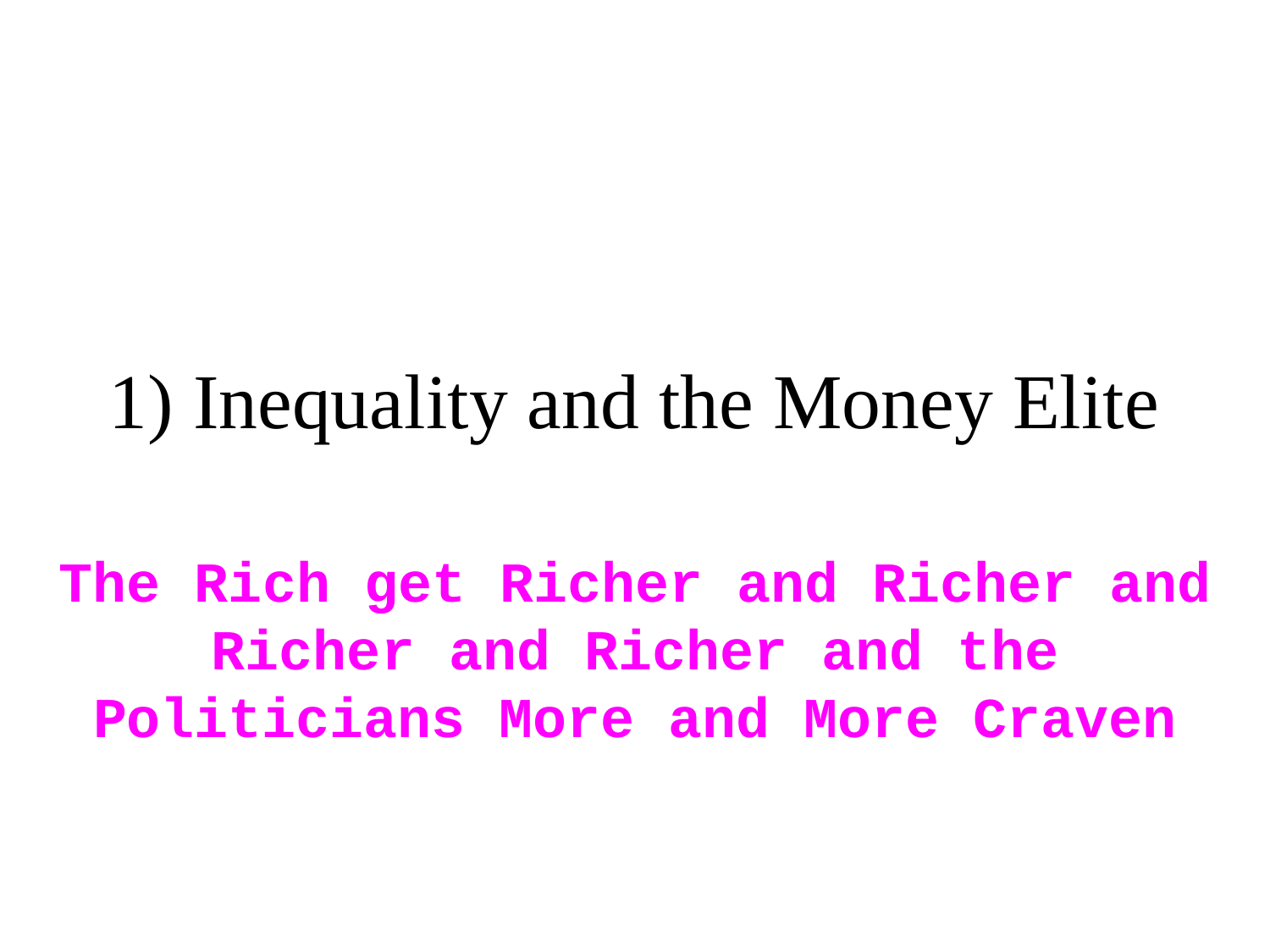

# 1) Inequality and the Money Elite
The Rich get Richer and Richer and Richer and Richer and the Politicians More and More Craven